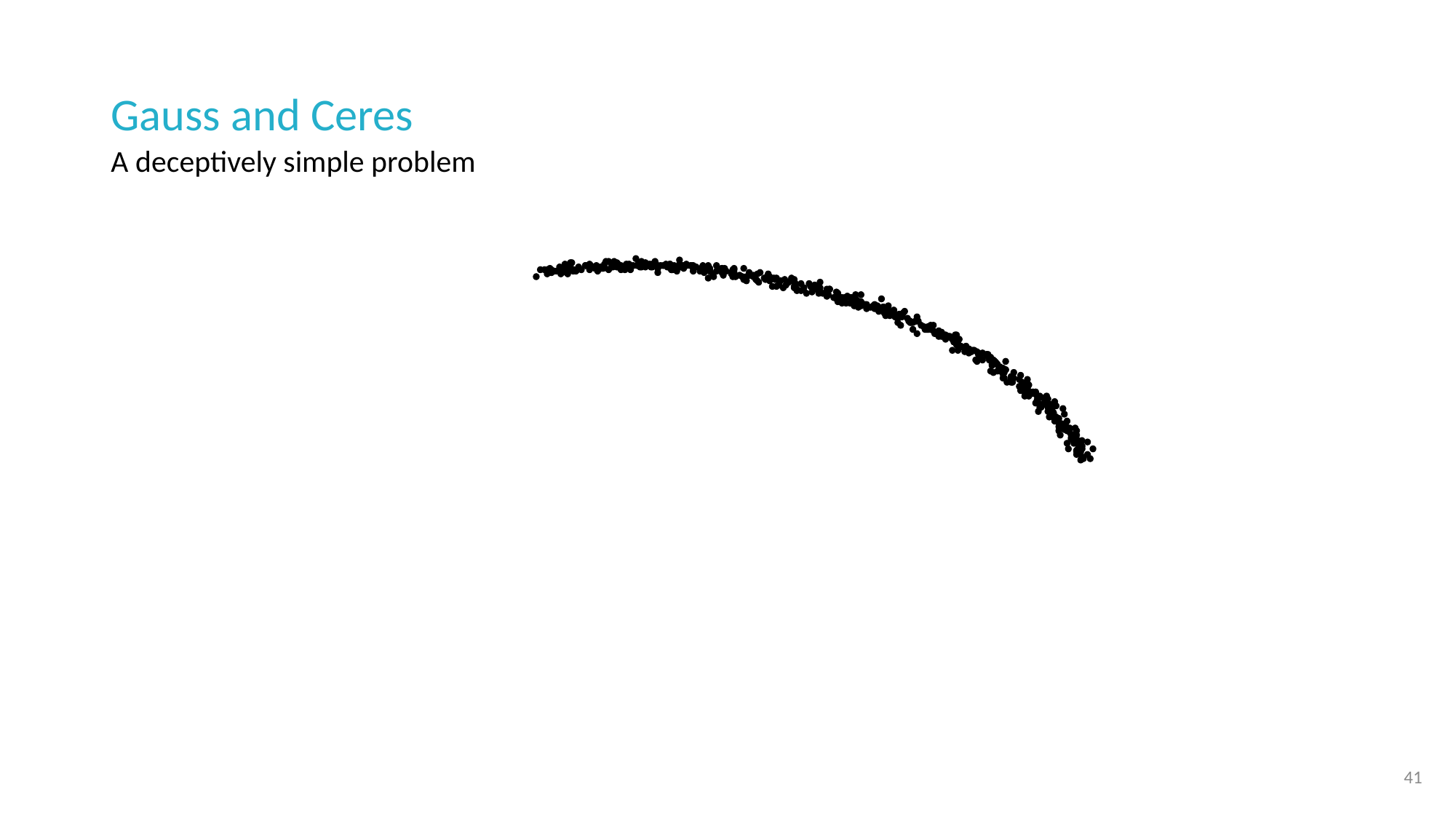

# Gauss and Ceres
A deceptively simple problem

41